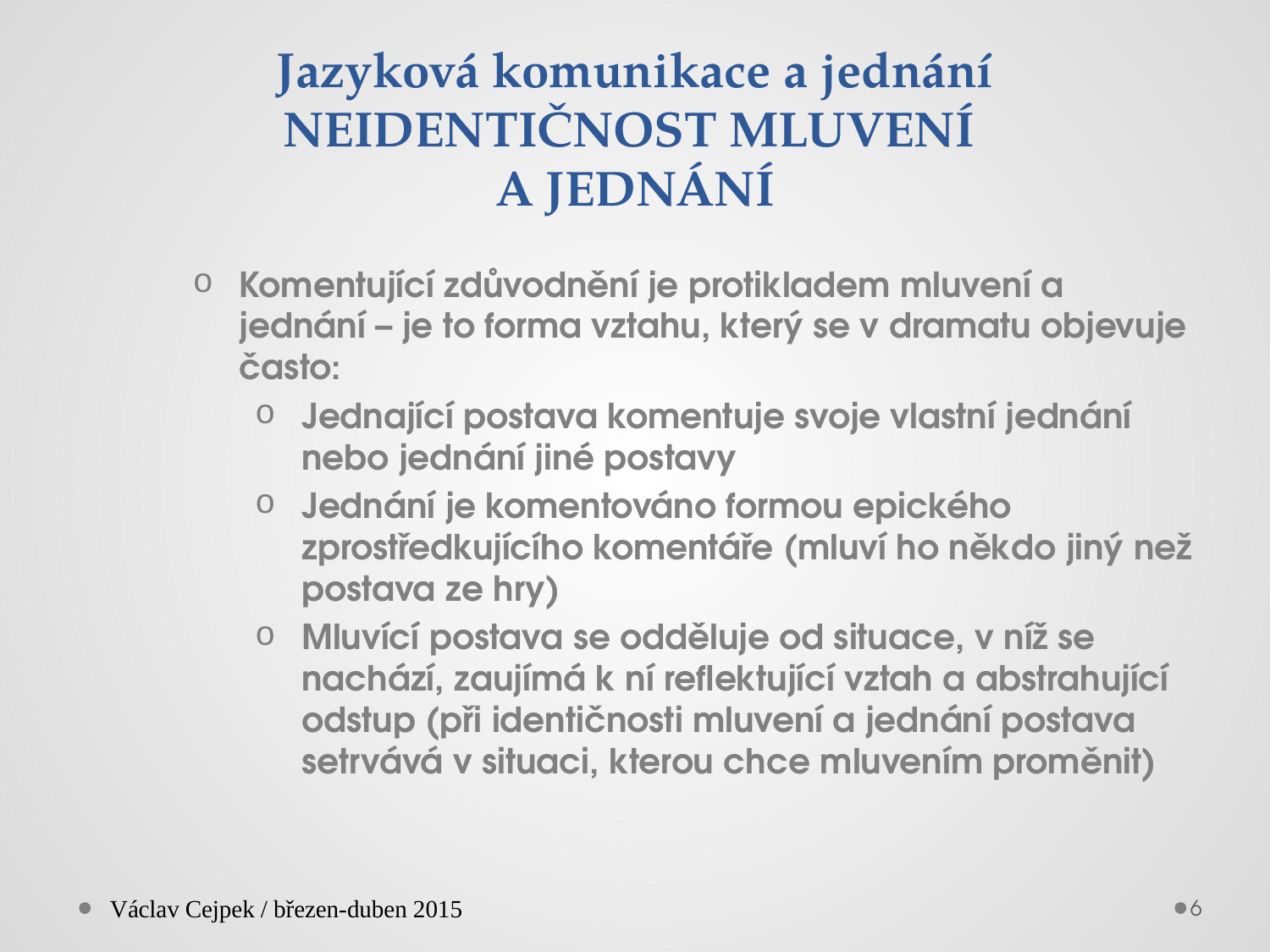

# Jazyková komunikace a jednání NEIDENTIČNOST MLUVENÍ A JEDNÁNÍ
Komentující zdůvodnění je protikladem mluvení a jednání – je to forma vztahu, který se v dramatu objevuje často:
Jednající postava komentuje svoje vlastní jednání nebo jednání jiné postavy
Jednání je komentováno formou epického zprostředkujícího komentáře (mluví ho někdo jiný než postava ze hry)
Mluvící postava se odděluje od situace, v níž se nachází, zaujímá k ní reflektující vztah a abstrahující odstup (při identičnosti mluvení a jednání postava setrvává v situaci, kterou chce mluvením proměnit)

Václav Cejpek / březen-duben 2015
6